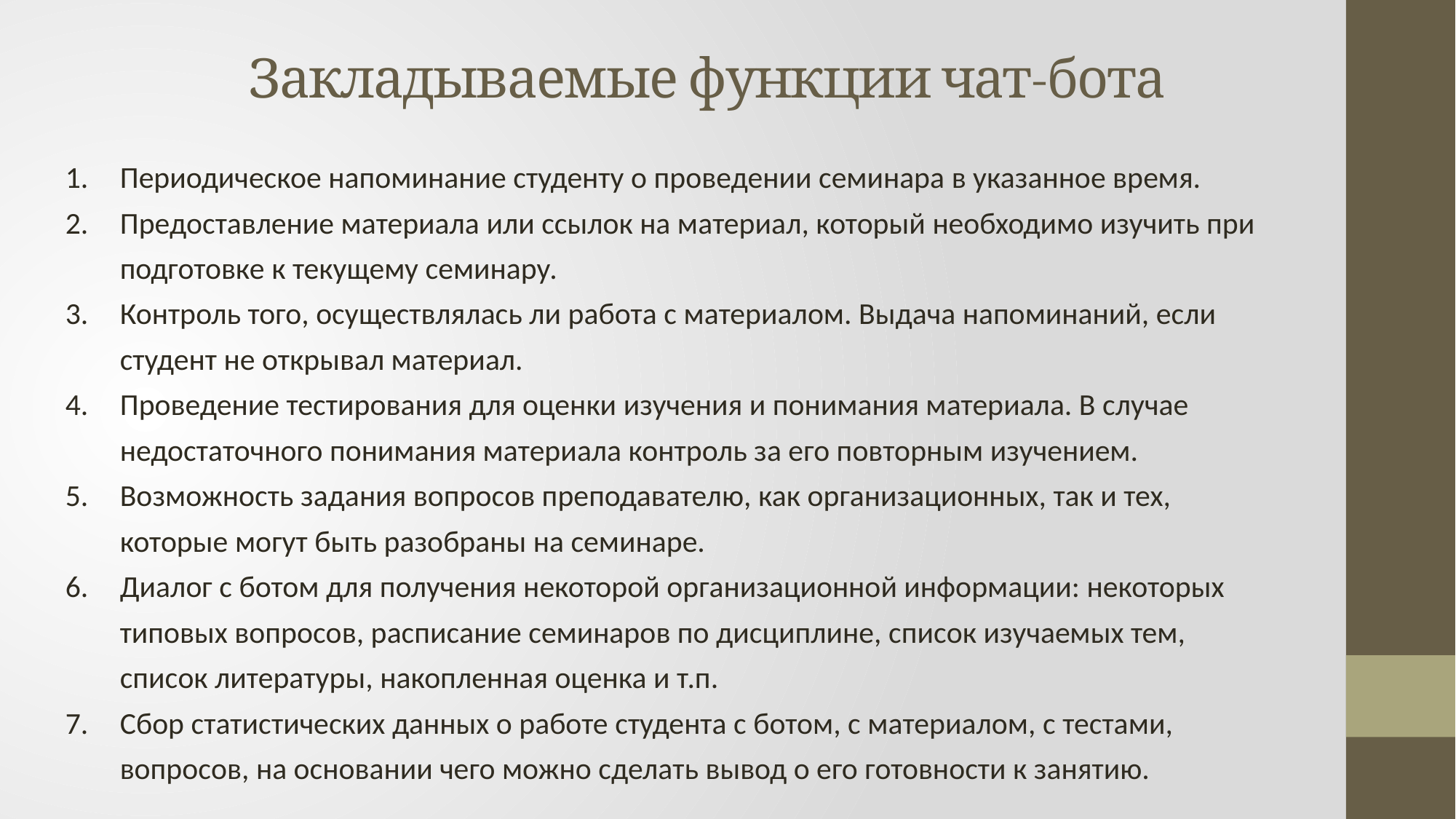

# Закладываемые функции чат-бота
Периодическое напоминание студенту о проведении семинара в указанное время.
Предоставление материала или ссылок на материал, который необходимо изучить при подготовке к текущему семинару.
Контроль того, осуществлялась ли работа с материалом. Выдача напоминаний, если студент не открывал материал.
Проведение тестирования для оценки изучения и понимания материала. В случае недостаточного понимания материала контроль за его повторным изучением.
Возможность задания вопросов преподавателю, как организационных, так и тех, которые могут быть разобраны на семинаре.
Диалог с ботом для получения некоторой организационной информации: некоторых типовых вопросов, расписание семинаров по дисциплине, список изучаемых тем, список литературы, накопленная оценка и т.п.
Сбор статистических данных о работе студента с ботом, с материалом, с тестами, вопросов, на основании чего можно сделать вывод о его готовности к занятию.